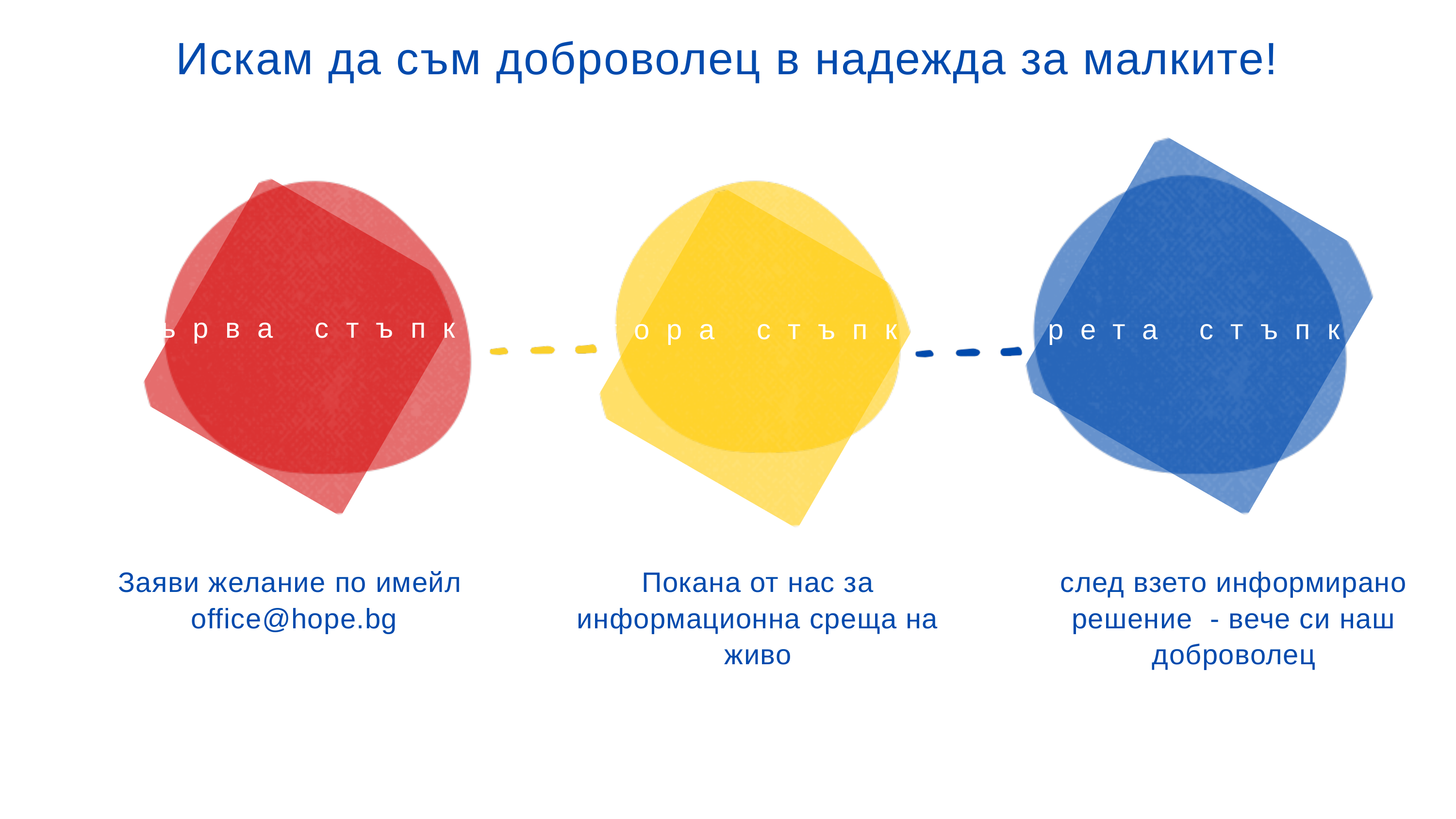

Искам да съм доброволец в надежда за малките!

Първа стъпка
Втора стъпка
трета стъпка

Заяви желание по имейл
office@hope.bg
Покана от нас за информационна среща на живо
след взето информирано решение  - вече си наш доброволец